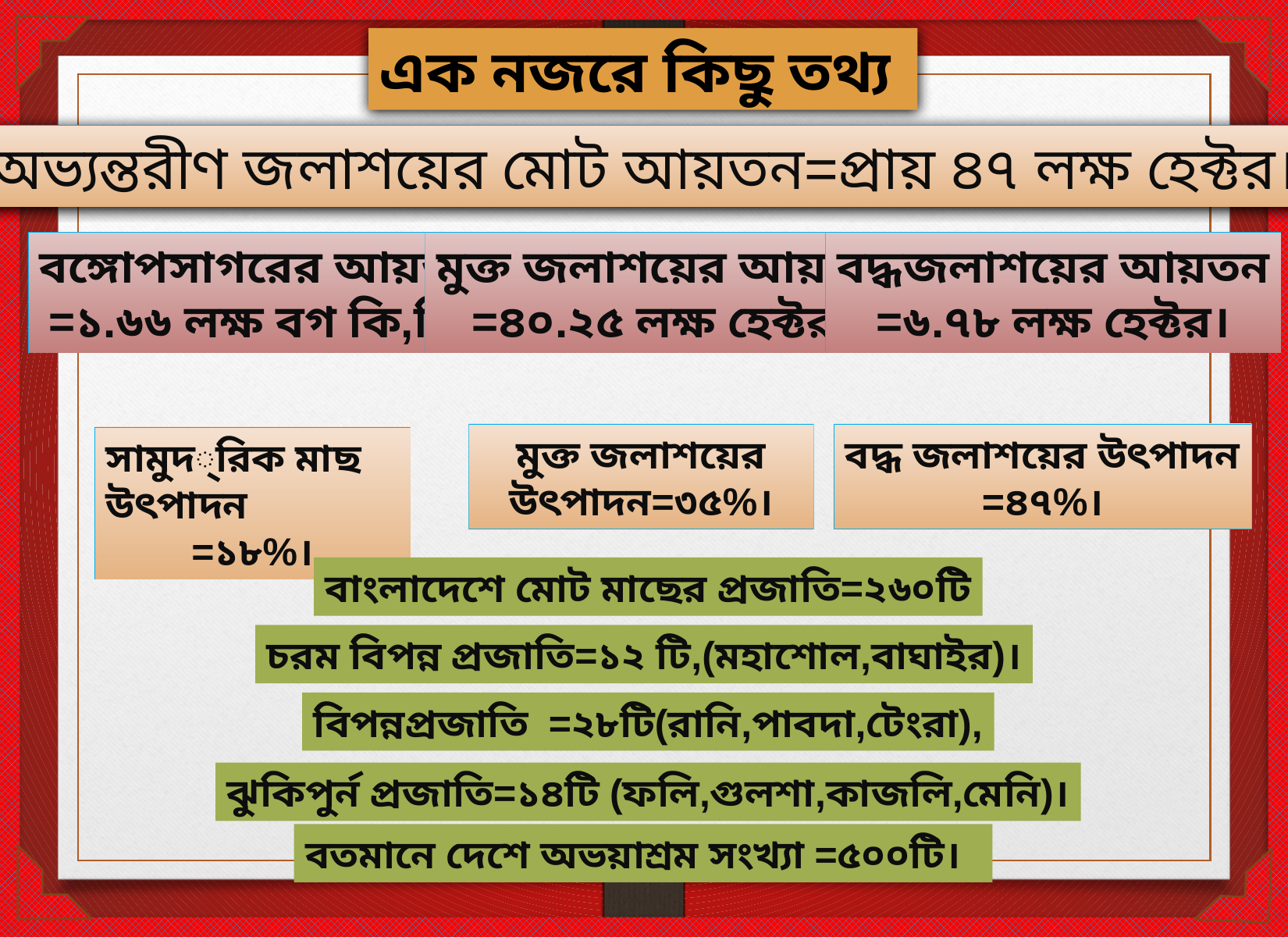

এক নজরে কিছু তথ্য
অভ্যন্তরীণ জলাশয়ের মোট আয়তন=প্রায় ৪৭ লক্ষ হেক্টর।
বদ্ধজলাশয়ের আয়তন
=৬.৭৮ লক্ষ হেক্টর।
বঙ্গোপসাগরের আয়তন
=১.৬৬ লক্ষ বগ কি,মি।
মুক্ত জলাশয়ের আয়তন
=৪০.২৫ লক্ষ হেক্টর।
বদ্ধ জলাশয়ের উৎপাদন
=৪৭%।
 মুক্ত জলাশয়ের
উৎপাদন=৩৫%।
সামুদ্রিক মাছ উৎপাদন
=১৮%।
বাংলাদেশে মোট মাছের প্রজাতি=২৬০টি
চরম বিপন্ন প্রজাতি=১২ টি,(মহাশোল,বাঘাইর)।
বিপন্নপ্রজাতি  =২৮টি(রানি,পাবদা,টেংরা),
ঝুকিপুর্ন প্রজাতি=১৪টি (ফলি,গুলশা,কাজলি,মেনি)।
বতমানে দেশে অভয়াশ্রম সংখ্যা =৫০০টি।